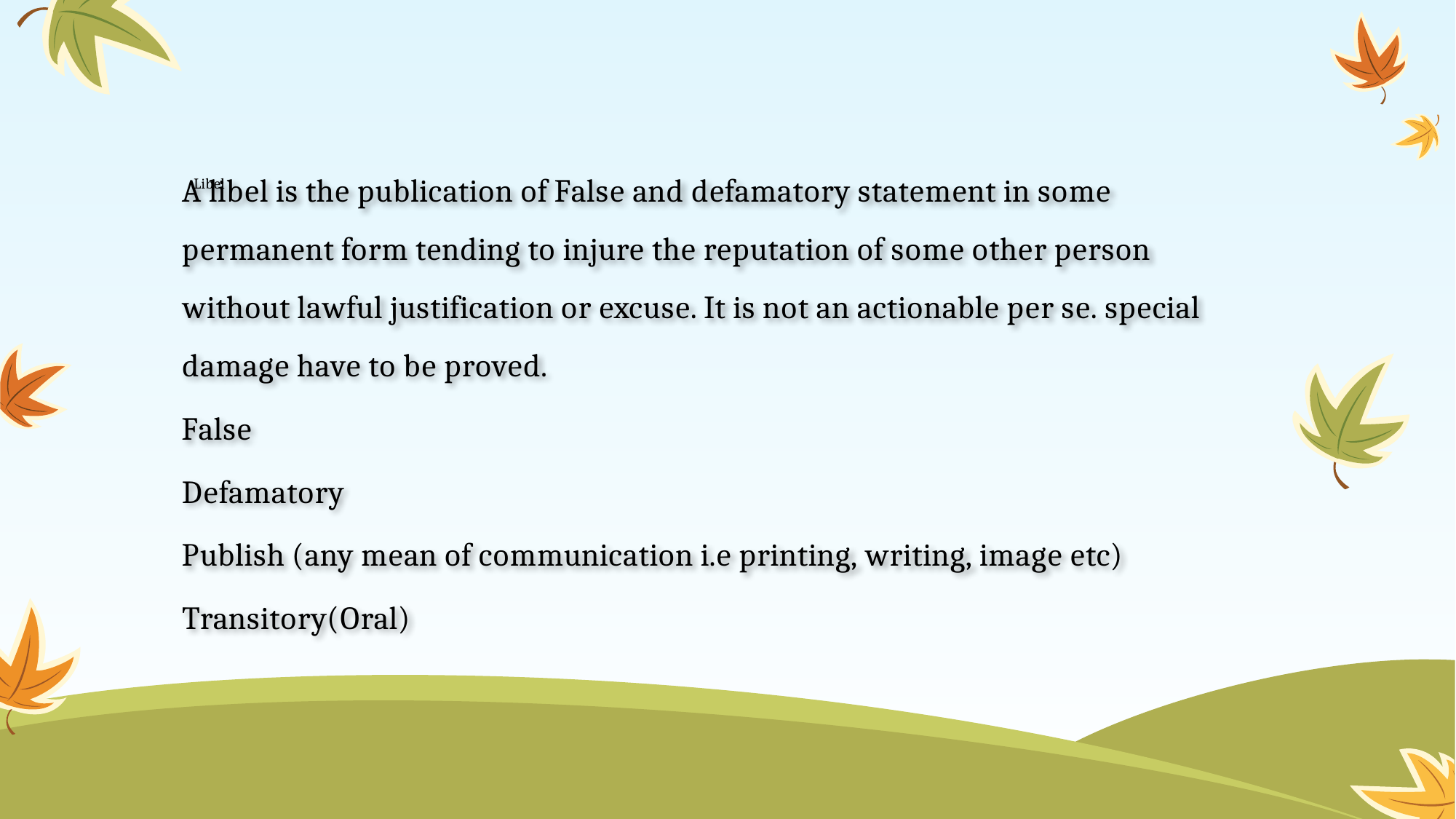

# Libel
A libel is the publication of False and defamatory statement in some permanent form tending to injure the reputation of some other person without lawful justification or excuse. It is not an actionable per se. special damage have to be proved.
False
Defamatory
Publish (any mean of communication i.e printing, writing, image etc)
Transitory(Oral)